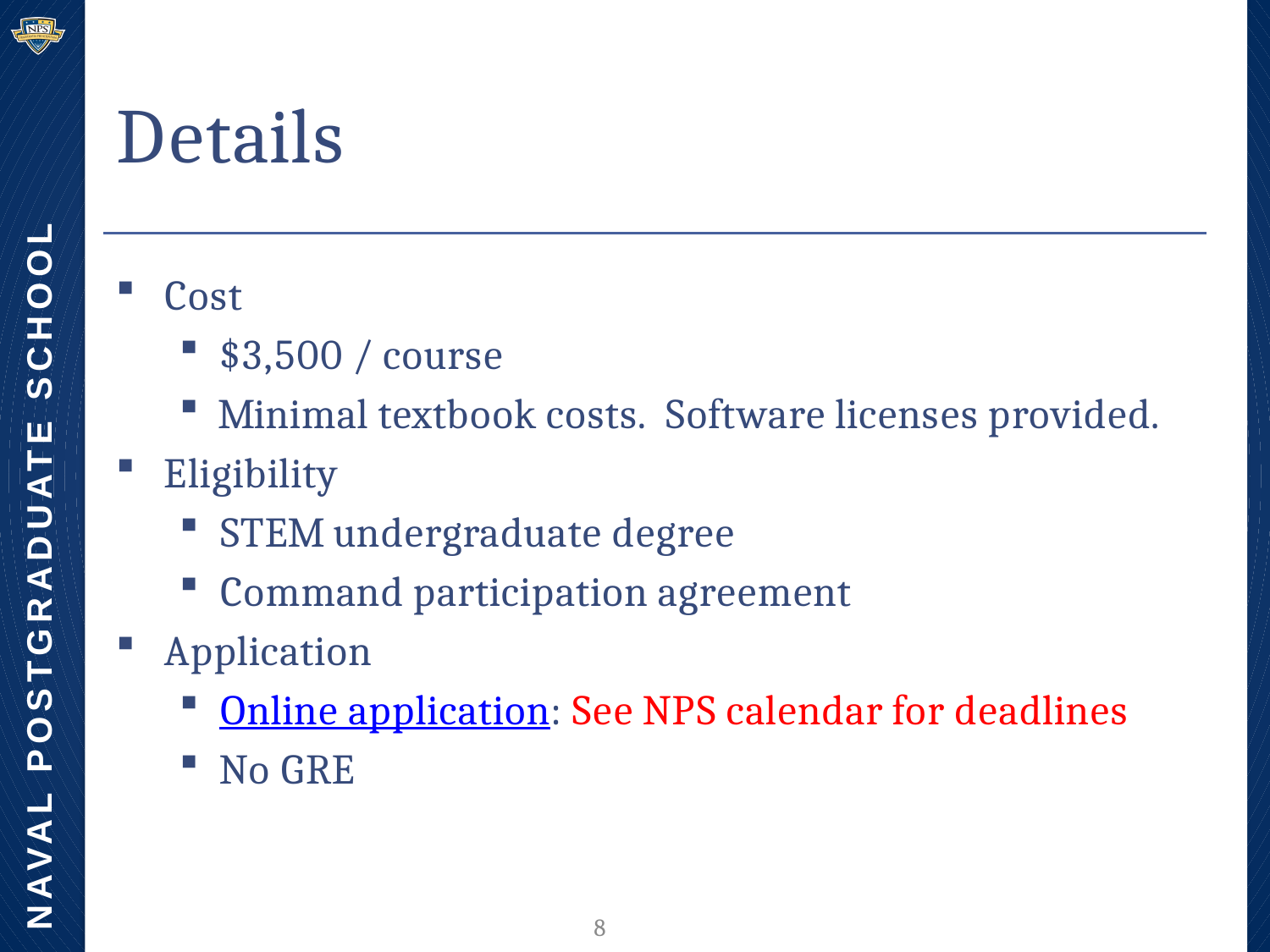

# Details
Cost
$3,500 / course
Minimal textbook costs.  Software licenses provided.
Eligibility
STEM undergraduate degree
Command participation agreement
Application
Online application: See NPS calendar for deadlines
No GRE

8